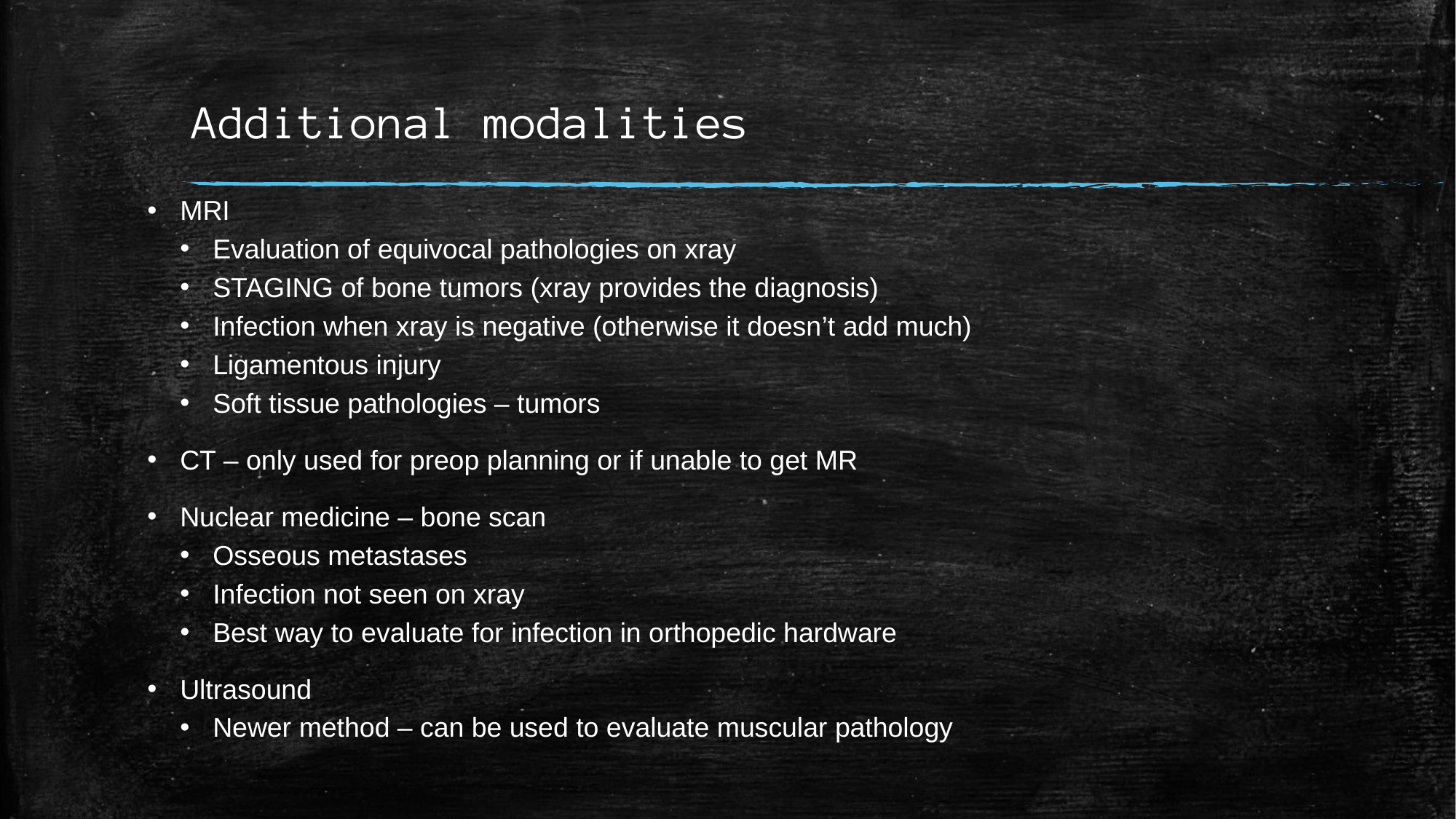

# Additional modalities
MRI
Evaluation of equivocal pathologies on xray
STAGING of bone tumors (xray provides the diagnosis)
Infection when xray is negative (otherwise it doesn’t add much)
Ligamentous injury
Soft tissue pathologies – tumors
CT – only used for preop planning or if unable to get MR
Nuclear medicine – bone scan
Osseous metastases
Infection not seen on xray
Best way to evaluate for infection in orthopedic hardware
Ultrasound
Newer method – can be used to evaluate muscular pathology